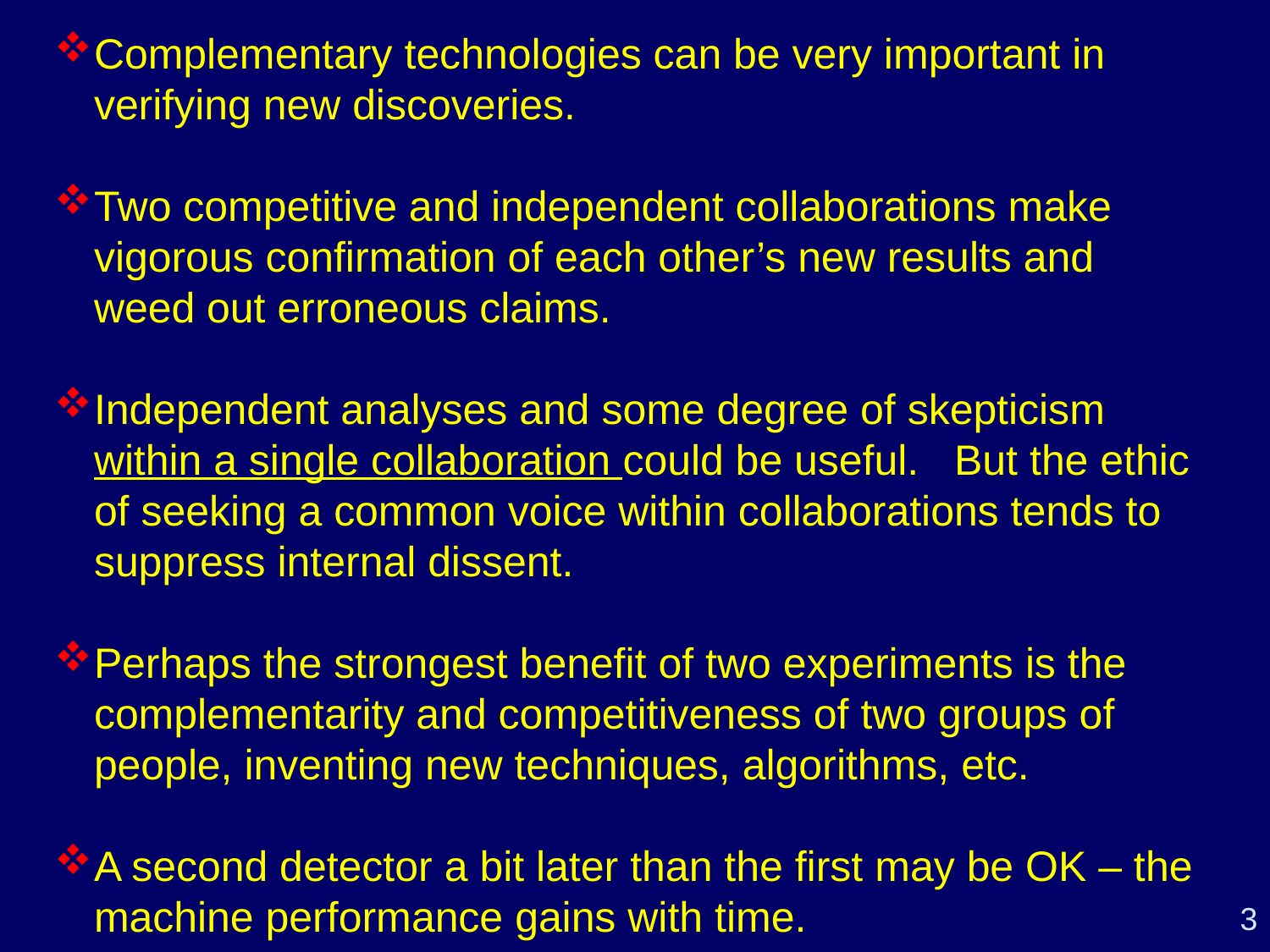

Complementary technologies can be very important in verifying new discoveries.

Two competitive and independent collaborations make vigorous confirmation of each other’s new results and weed out erroneous claims.

Independent analyses and some degree of skepticism within a single collaboration could be useful.   But the ethic of seeking a common voice within collaborations tends to suppress internal dissent.

Perhaps the strongest benefit of two experiments is the complementarity and competitiveness of two groups of people, inventing new techniques, algorithms, etc.

A second detector a bit later than the first may be OK – the machine performance gains with time.
3